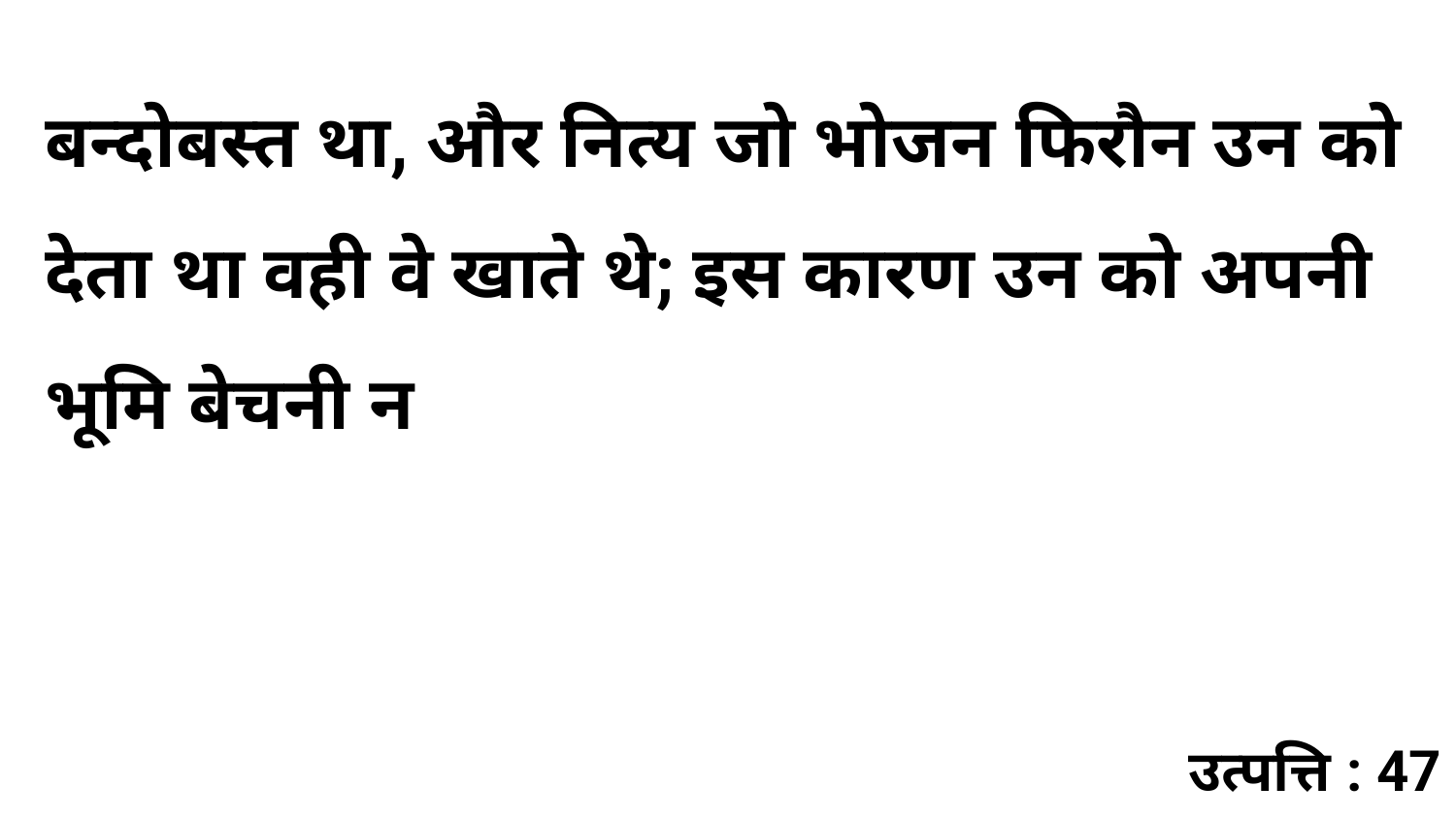

बन्दोबस्त था, और नित्य जो भोजन फिरौन उन को देता था वही वे खाते थे; इस कारण उन को अपनी भूमि बेचनी न
उत्पत्ति : 47